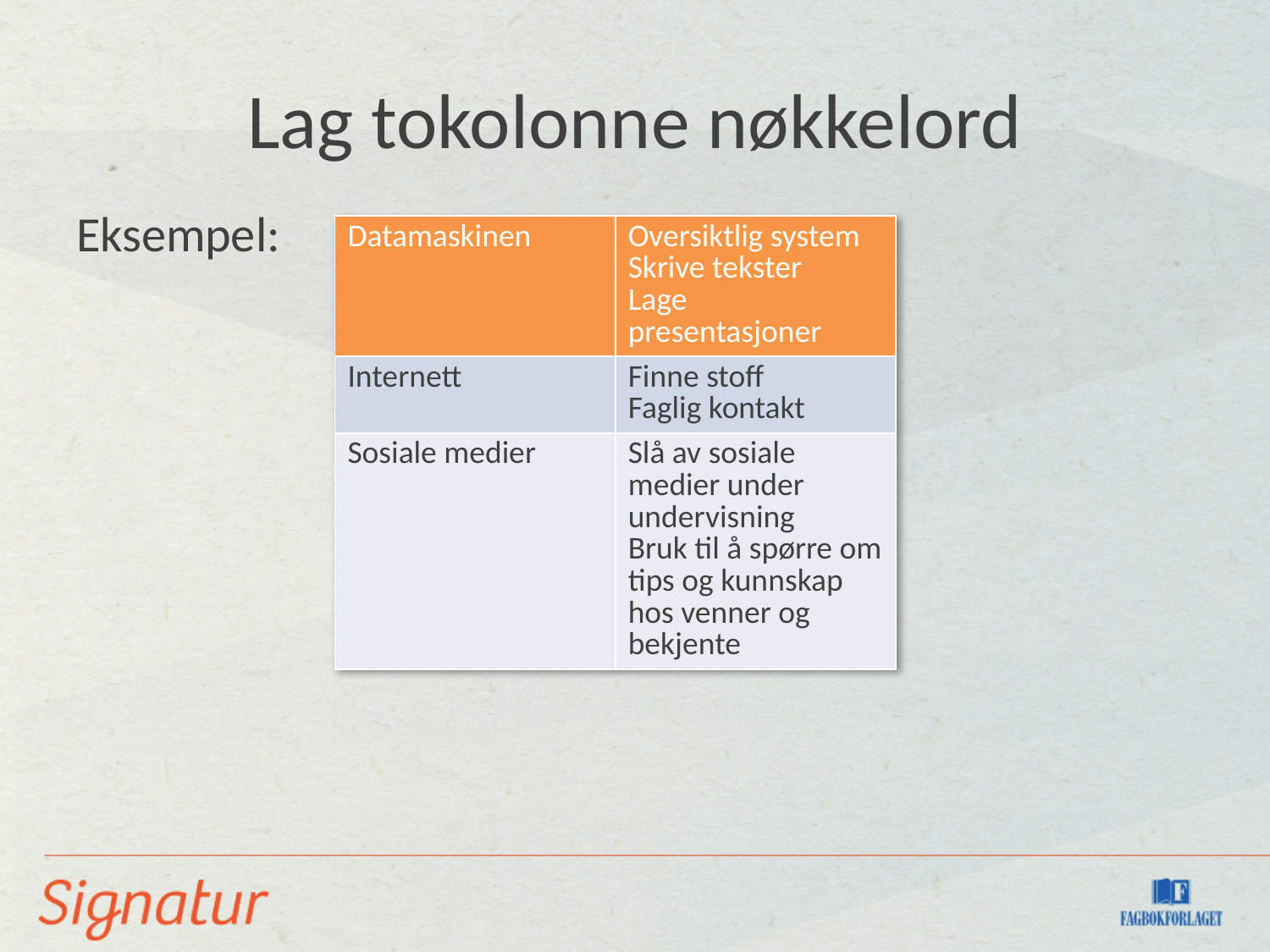

# Lag tokolonne nøkkelord
Eksempel:

| Datamaskinen | Oversiktlig system Skrive tekster Lage presentasjoner |
| --- | --- |
| Internett | Finne stoff Faglig kontakt |
| Sosiale medier | Slå av sosiale medier under undervisning Bruk til å spørre om tips og kunnskap hos venner og bekjente |